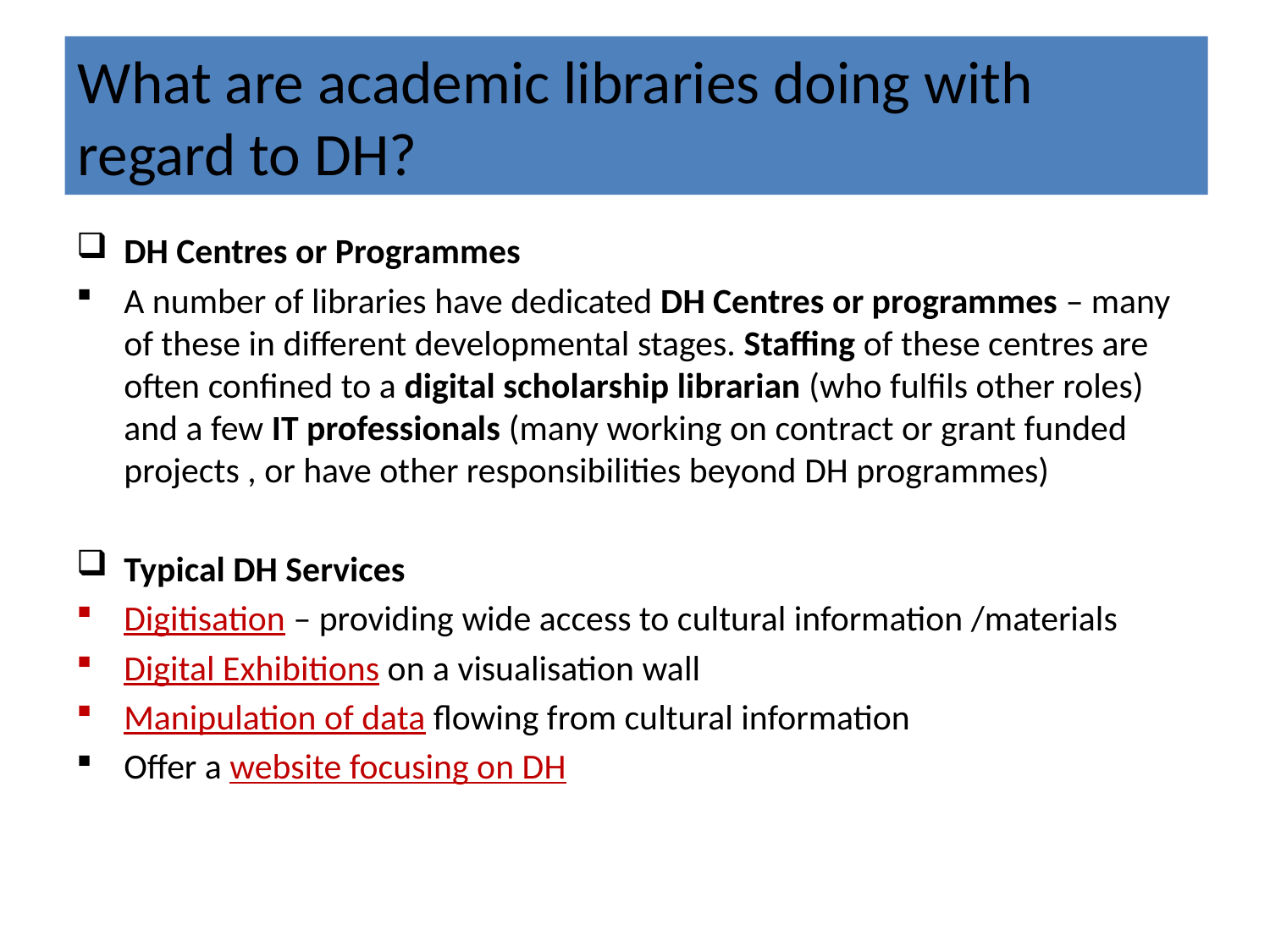

# What are academic libraries doing with regard to DH?
DH Centres or Programmes
A number of libraries have dedicated DH Centres or programmes – many of these in different developmental stages. Staffing of these centres are often confined to a digital scholarship librarian (who fulfils other roles) and a few IT professionals (many working on contract or grant funded projects , or have other responsibilities beyond DH programmes)

Typical DH Services
Digitisation – providing wide access to cultural information /materials
Digital Exhibitions on a visualisation wall
Manipulation of data flowing from cultural information
Offer a website focusing on DH